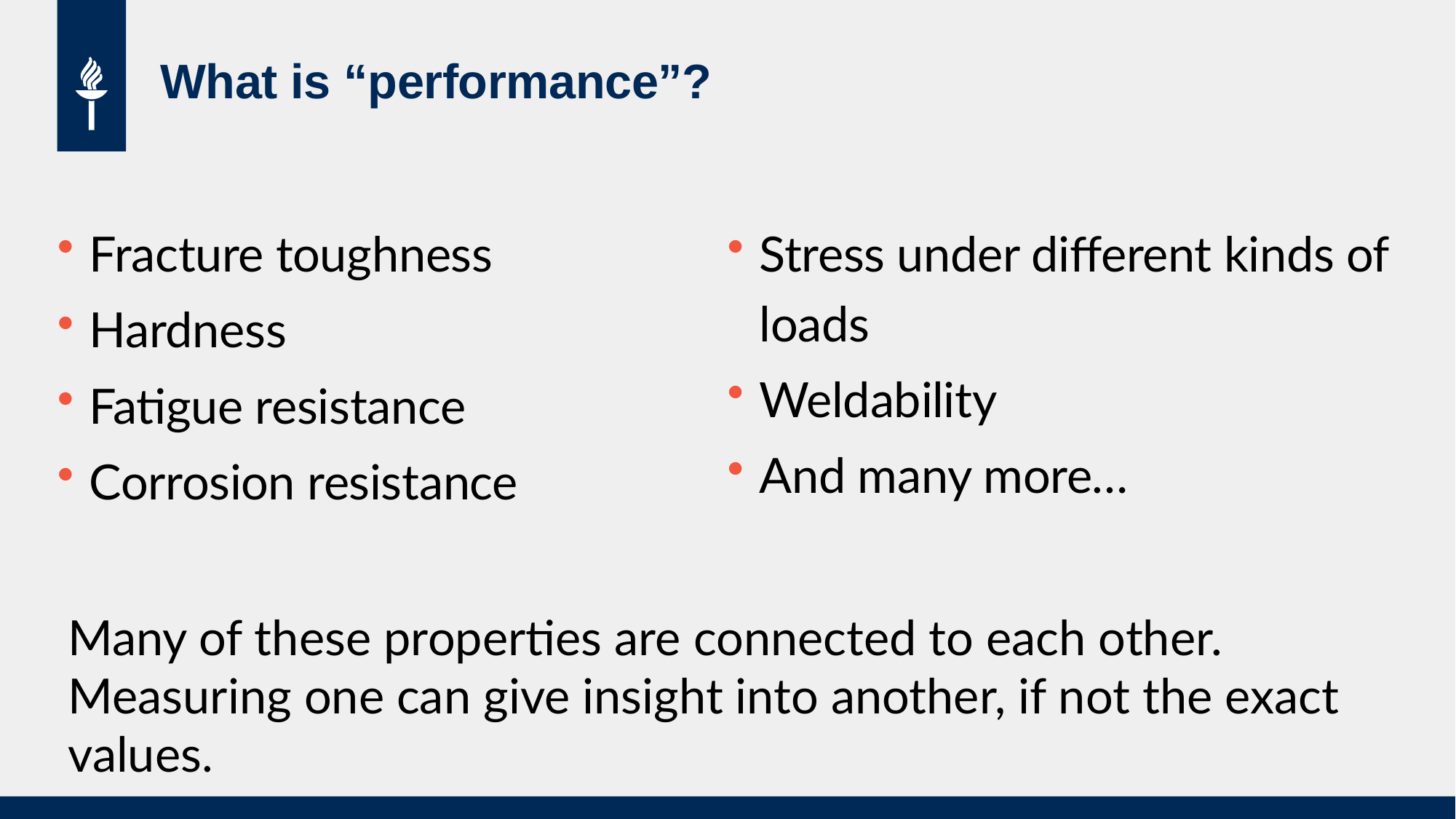

# What is “performance”?
Fracture toughness
Hardness
Fatigue resistance
Corrosion resistance
Stress under different kinds of loads
Weldability
And many more…

Many of these properties are connected to each other. Measuring one can give insight into another, if not the exact values.